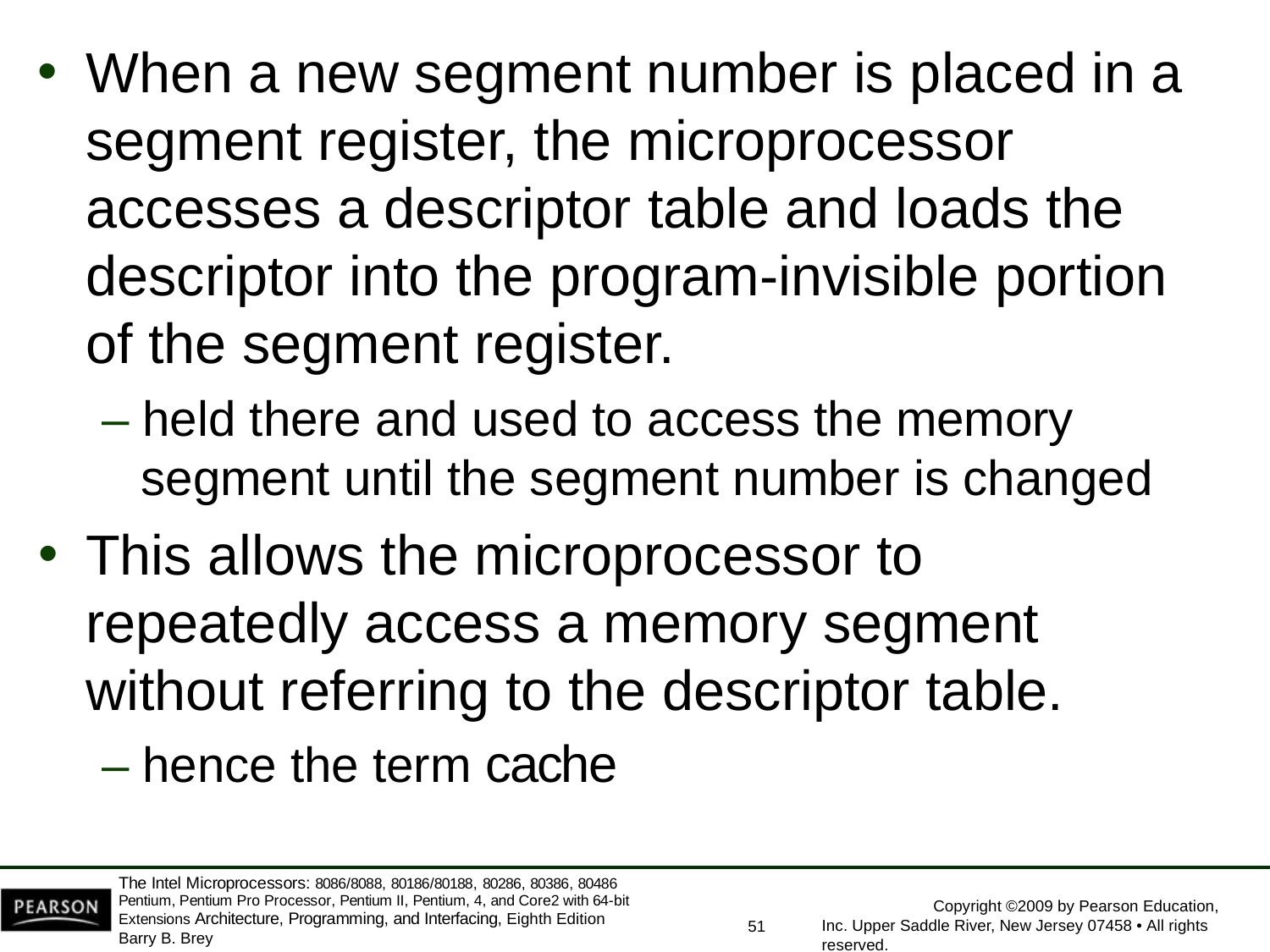

When a new segment number is placed in a segment register, the microprocessor accesses a descriptor table and loads the descriptor into the program-invisible portion of the segment register.
– held there and used to access the memory
segment until the segment number is changed

This allows the microprocessor to repeatedly access a memory segment without referring to the descriptor table.

– hence the term cache
The Intel Microprocessors: 8086/8088, 80186/80188, 80286, 80386, 80486 Pentium, Pentium Pro Processor, Pentium II, Pentium, 4, and Core2 with 64-bit Extensions Architecture, Programming, and Interfacing, Eighth Edition
Barry B. Brey

Copyright ©2009 by Pearson Education, Inc. Upper Saddle River, New Jersey 07458 • All rights reserved.
51